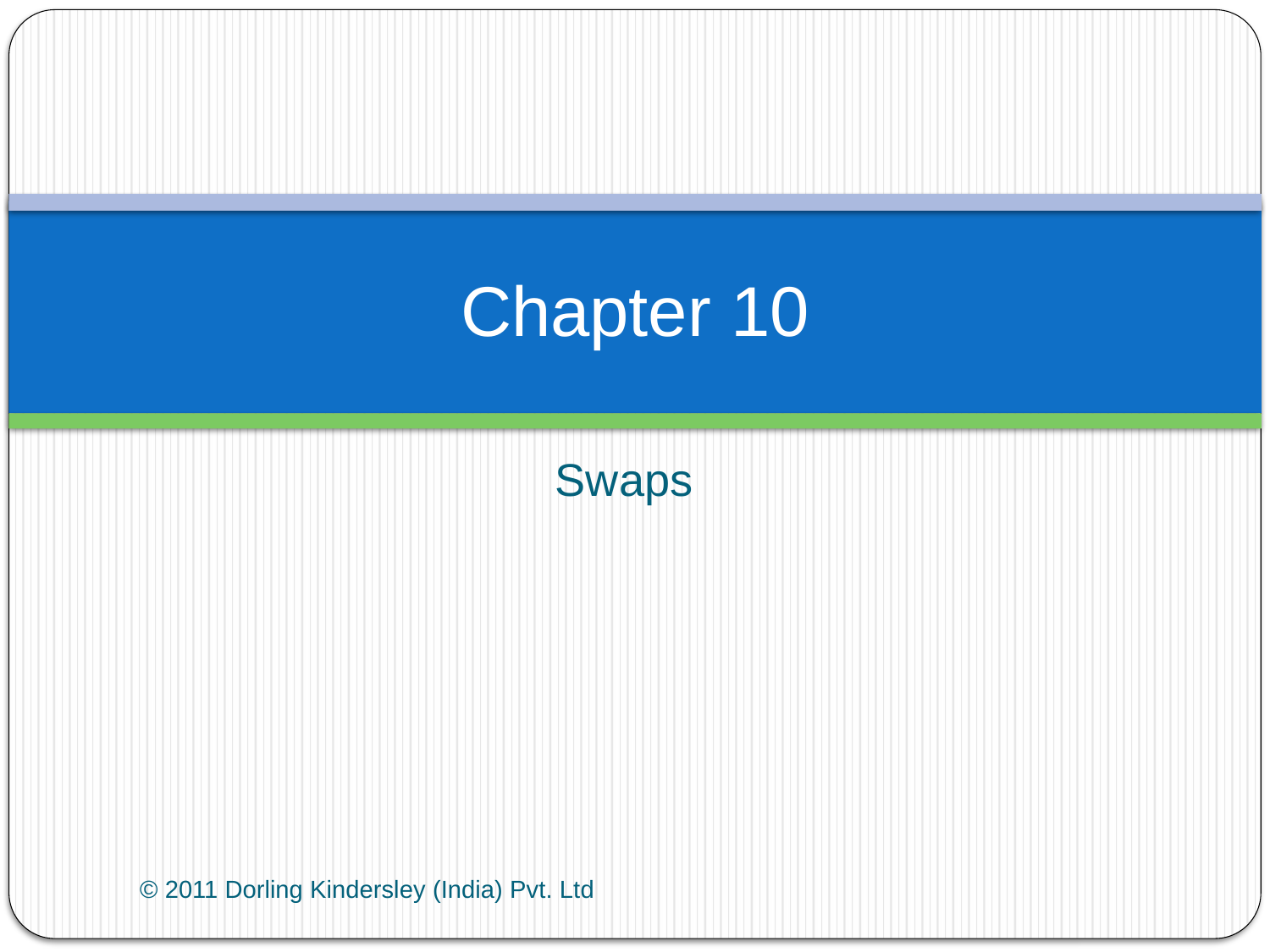

# Chapter 10
Swaps
© 2011 Dorling Kindersley (India) Pvt. Ltd